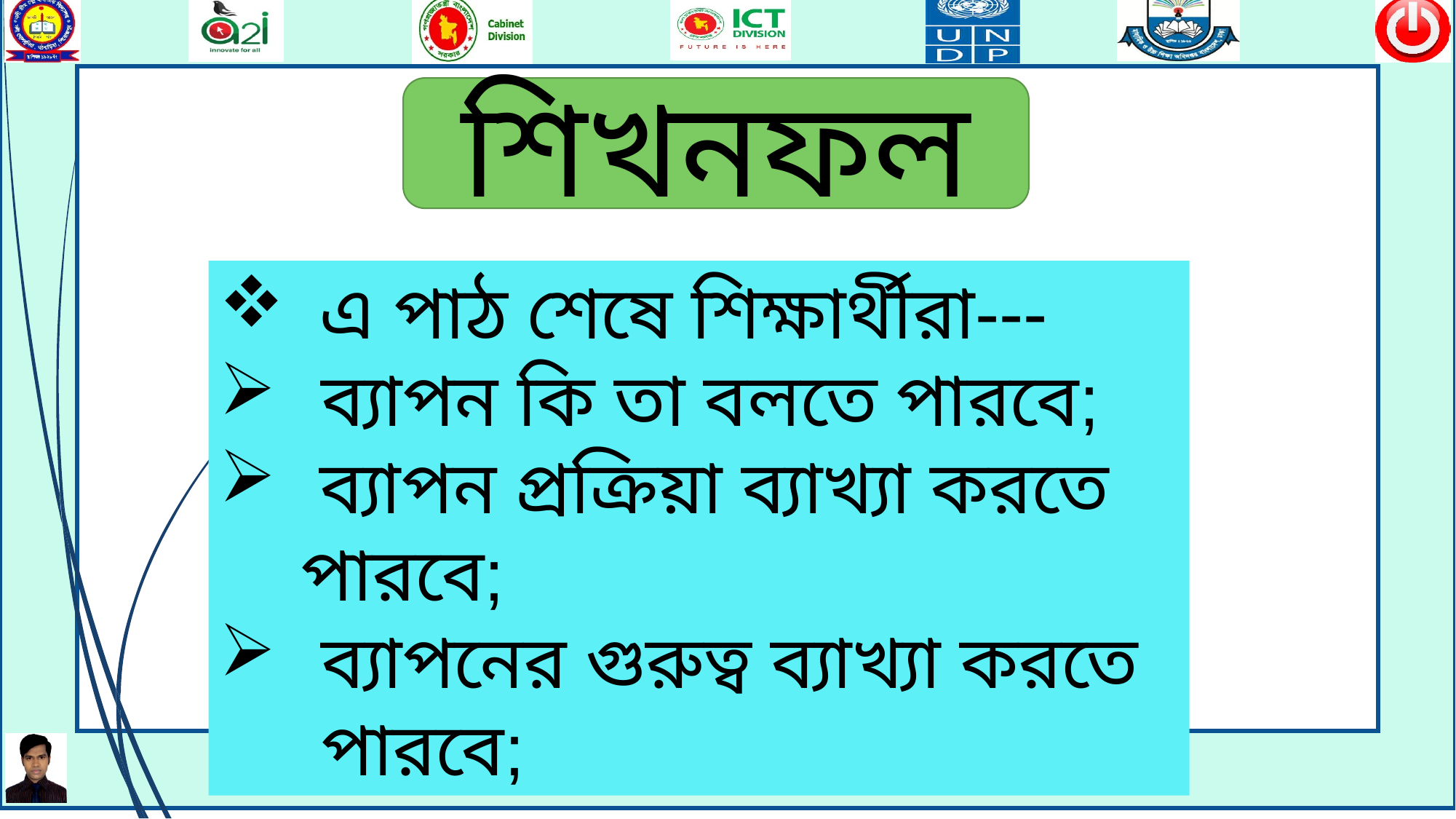

শিখনফল
 এ পাঠ শেষে শিক্ষার্থীরা---
ব্যাপন কি তা বলতে পারবে;
 ব্যাপন প্রক্রিয়া ব্যাখ্যা করতে পারবে;
ব্যাপনের গুরুত্ব ব্যাখ্যা করতে পারবে;